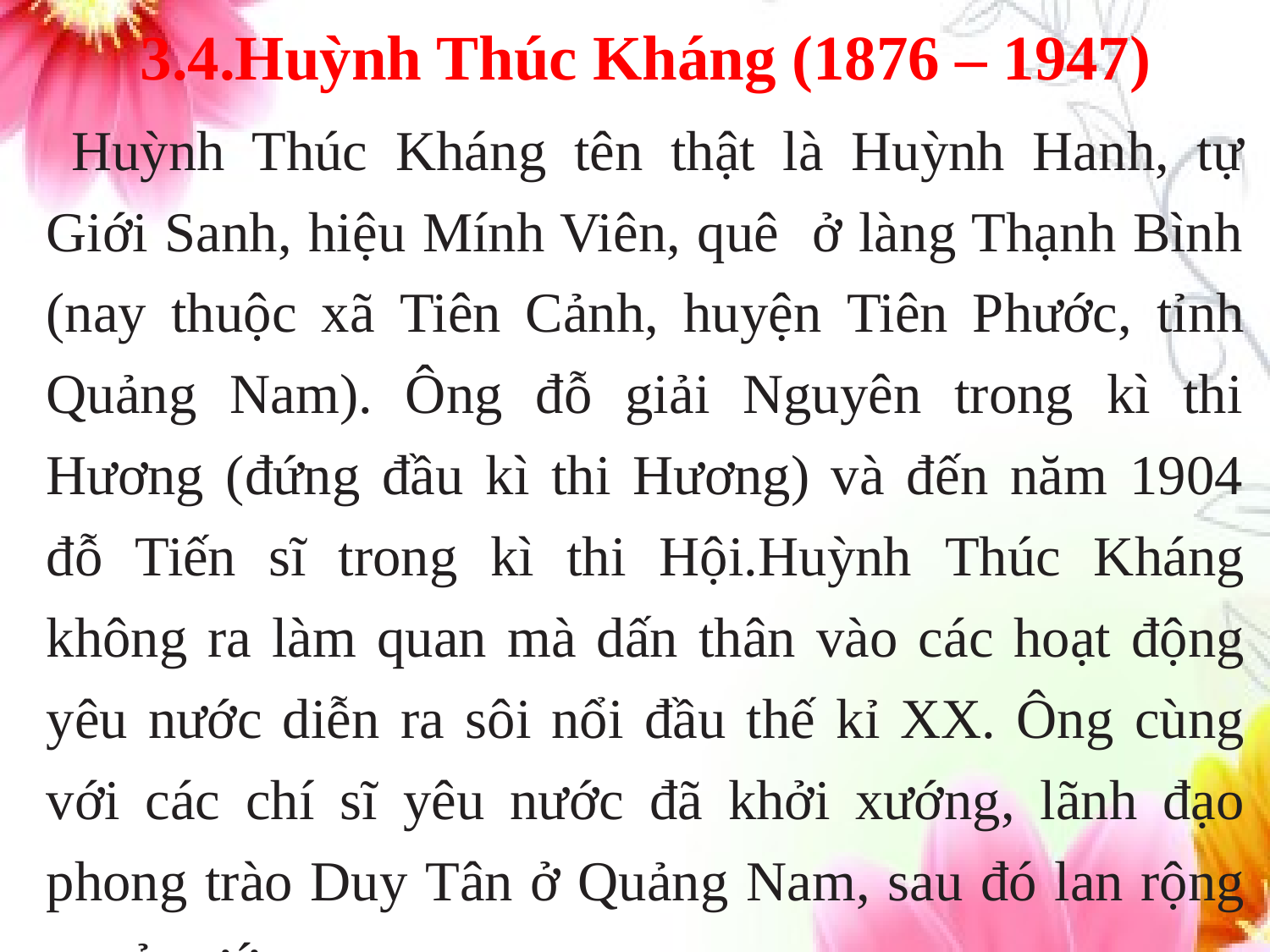

3.4.Huỳnh Thúc Kháng (1876 – 1947)
Huỳnh Thúc Kháng tên thật là Huỳnh Hanh, tự Giới Sanh, hiệu Mính Viên, quê  ở làng Thạnh Bình (nay thuộc xã Tiên Cảnh, huyện Tiên Phước, tỉnh Quảng Nam). Ông đỗ giải Nguyên trong kì thi Hương (đứng đầu kì thi Hương) và đến năm 1904 đỗ Tiến sĩ trong kì thi Hội.Huỳnh Thúc Kháng không ra làm quan mà dấn thân vào các hoạt động yêu nước diễn ra sôi nổi đầu thế kỉ XX. Ông cùng với các chí sĩ yêu nước đã khởi xướng, lãnh đạo phong trào Duy Tân ở Quảng Nam, sau đó lan rộng ra cả nước.